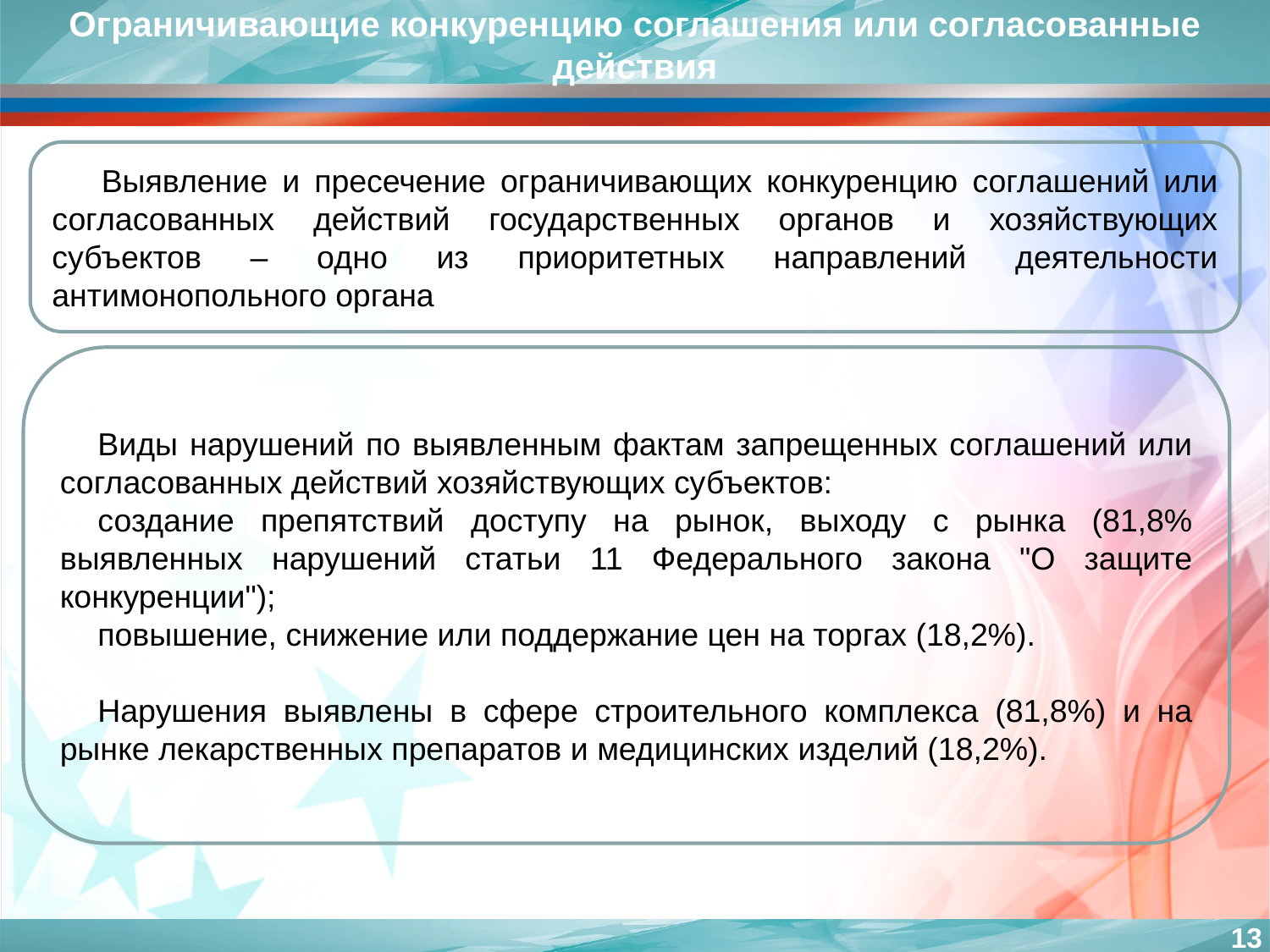

Ограничивающие конкуренцию соглашения или согласованные действия
Выявление и пресечение ограничивающих конкуренцию соглашений или согласованных действий государственных органов и хозяйствующих субъектов – одно из приоритетных направлений деятельности антимонопольного органа
Виды нарушений по выявленным фактам запрещенных соглашений или согласованных действий хозяйствующих субъектов:
создание препятствий доступу на рынок, выходу с рынка (81,8% выявленных нарушений статьи 11 Федерального закона "О защите конкуренции");
повышение, снижение или поддержание цен на торгах (18,2%).

Нарушения выявлены в сфере строительного комплекса (81,8%) и на рынке лекарственных препаратов и медицинских изделий (18,2%).
13